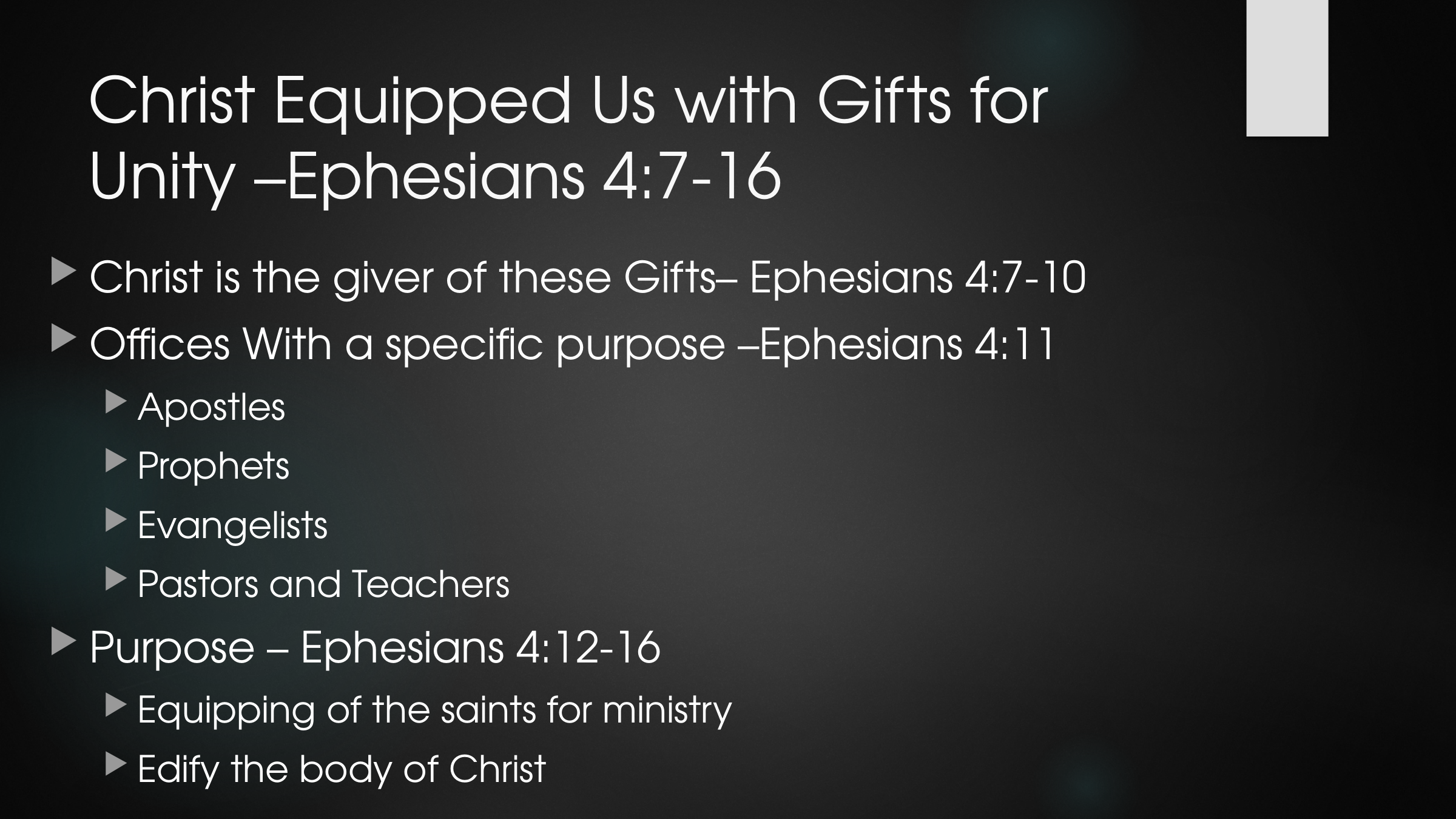

# Christ Equipped Us with Gifts for Unity –Ephesians 4:7-16
Christ is the giver of these Gifts– Ephesians 4:7-10
Offices With a specific purpose –Ephesians 4:11
Apostles
Prophets
Evangelists
Pastors and Teachers
Purpose – Ephesians 4:12-16
Equipping of the saints for ministry
Edify the body of Christ